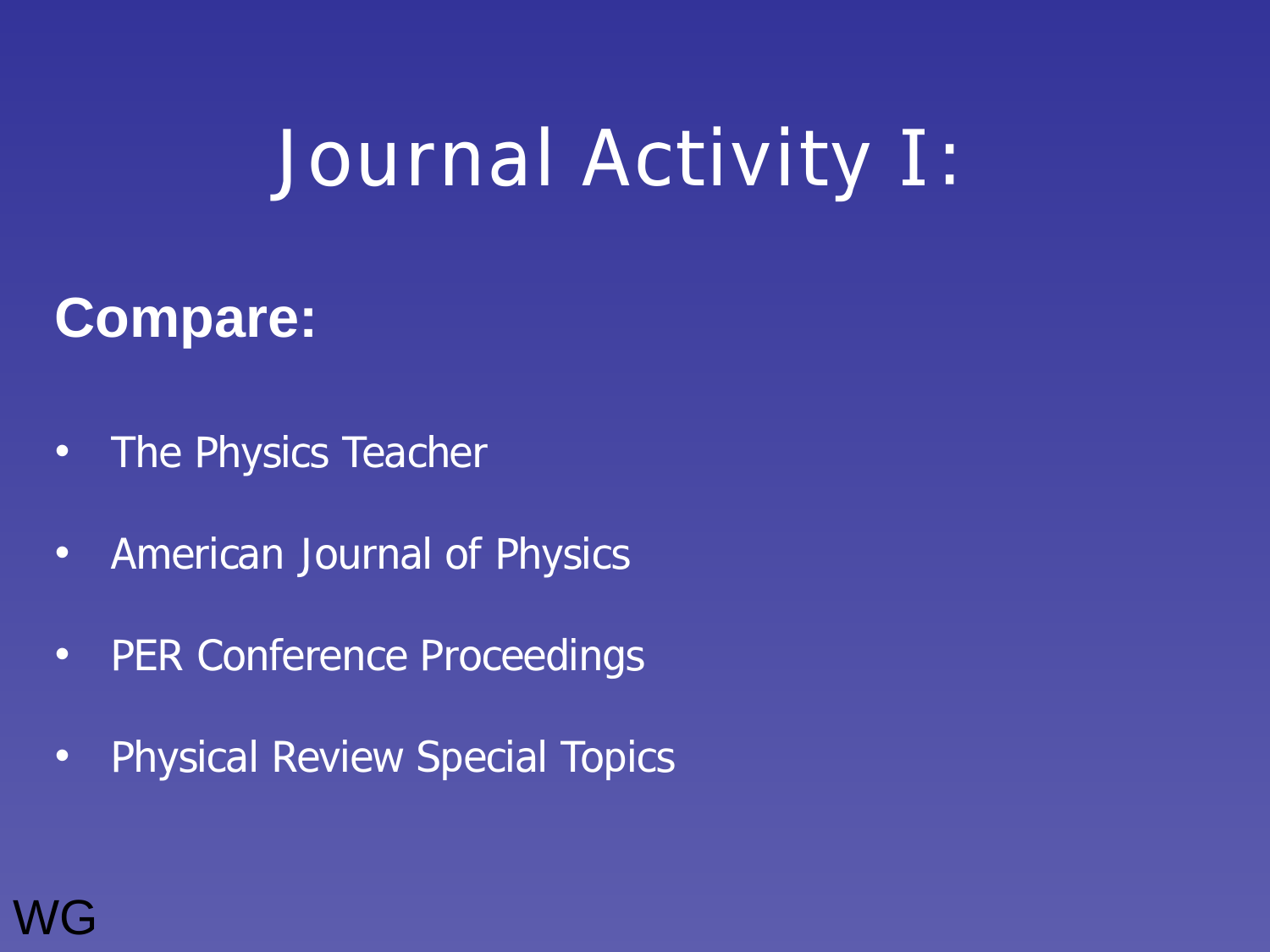

# Journal Activity I:
Compare:

  The Physics Teacher

  American Journal of Physics

  PER Conference Proceedings

  Physical Review Special Topics
WG